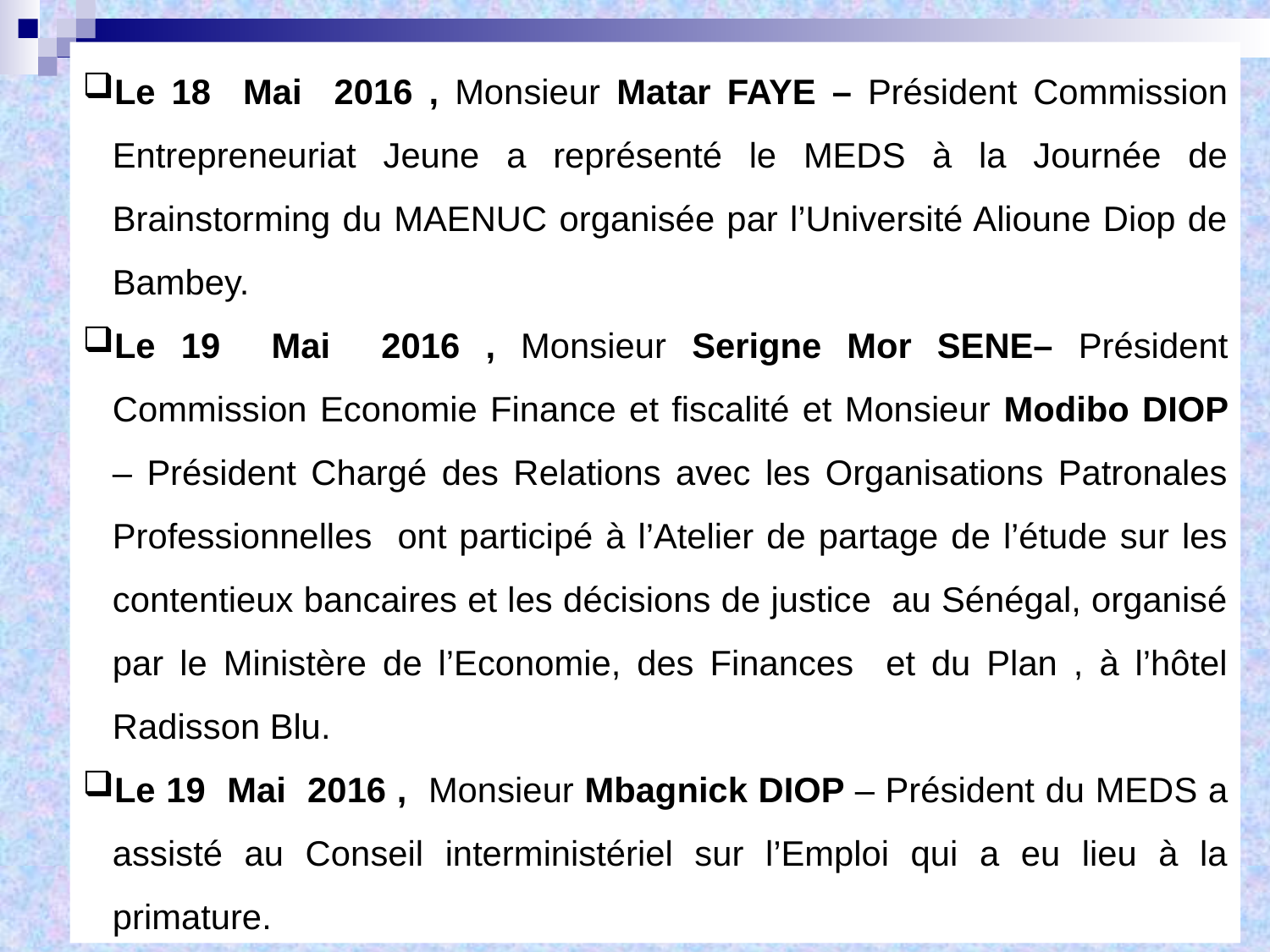

Le 18  Mai  2016 , Monsieur Matar FAYE – Président Commission Entrepreneuriat Jeune a représenté le MEDS à la Journée de Brainstorming du MAENUC organisée par l’Université Alioune Diop de Bambey.
Le 19  Mai  2016 , Monsieur Serigne Mor SENE– Président Commission Economie Finance et fiscalité et Monsieur Modibo DIOP – Président Chargé des Relations avec les Organisations Patronales Professionnelles  ont participé à l’Atelier de partage de l’étude sur les contentieux bancaires et les décisions de justice  au Sénégal, organisé par le Ministère de l’Economie, des Finances  et du Plan , à l’hôtel Radisson Blu.
Le 19  Mai  2016 ,  Monsieur Mbagnick DIOP – Président du MEDS a assisté au Conseil interministériel sur l’Emploi qui a eu lieu à la primature.